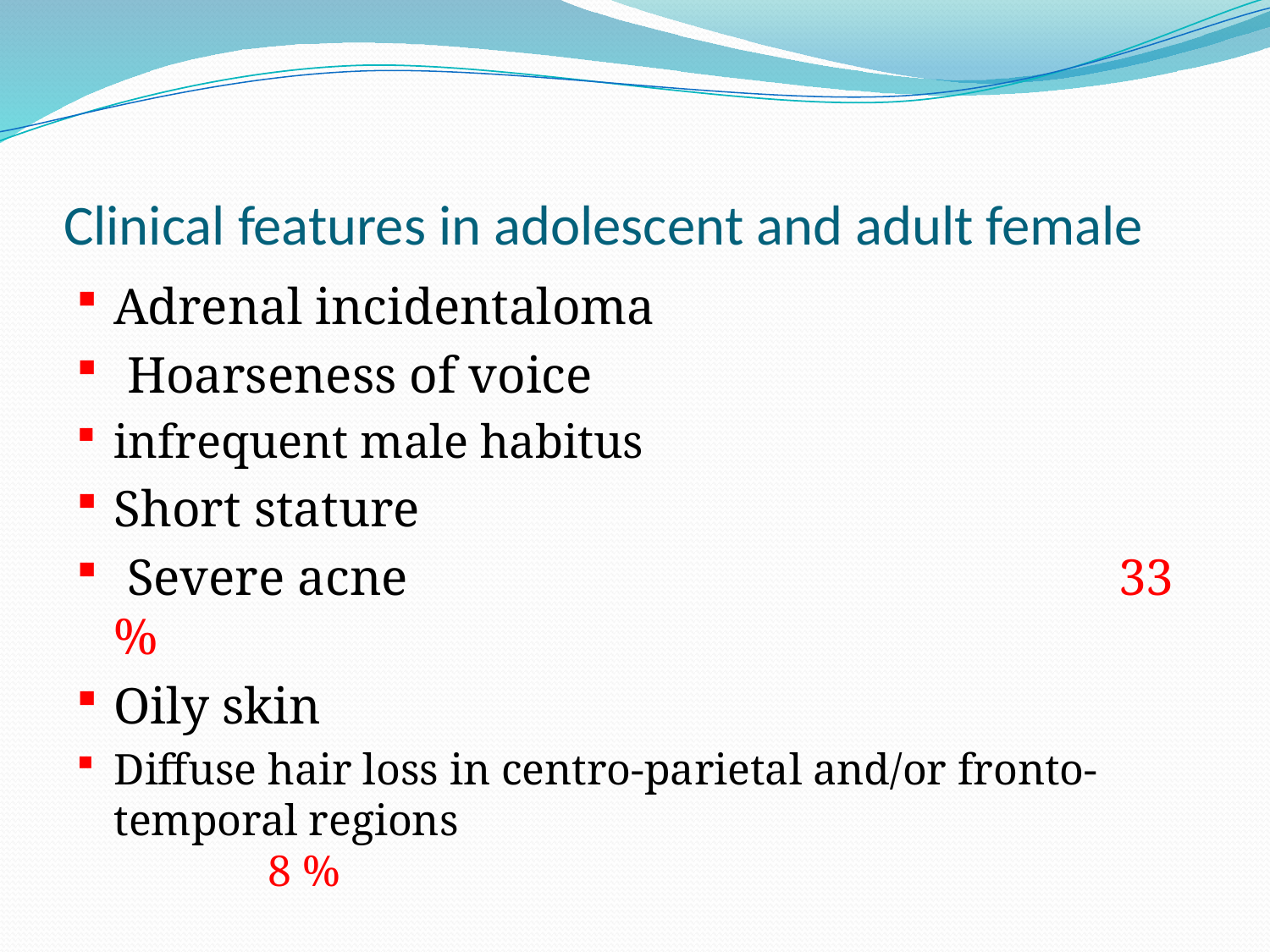

# Clinical features in adolescent and adult female
Adrenal incidentaloma
 Hoarseness of voice
infrequent male habitus
Short stature
 Severe acne                                                       33 %
Oily skin
Diffuse hair loss in centro-parietal and/or fronto-temporal regions                                                                                 8 %